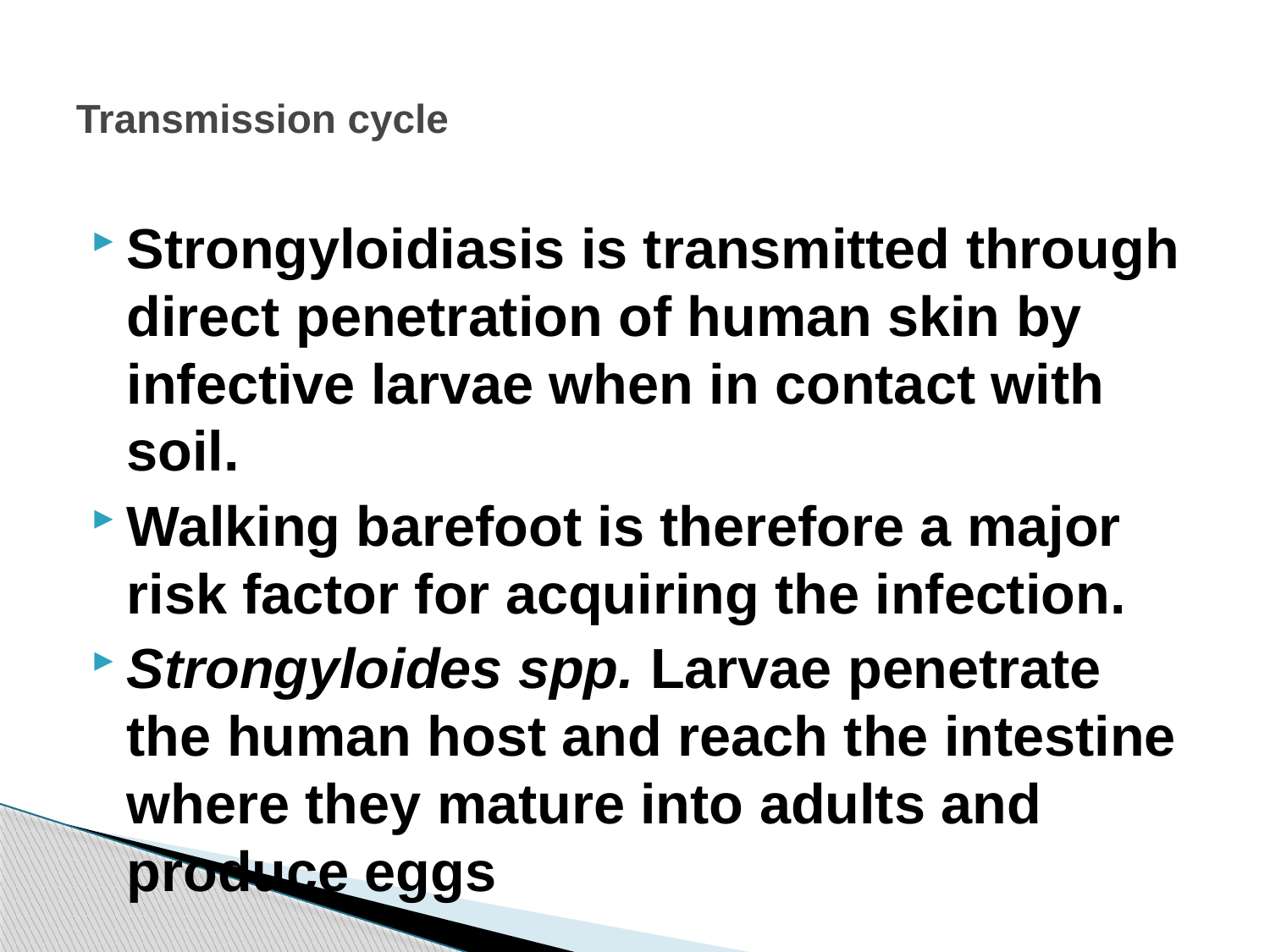

# Transmission cycle
Strongyloidiasis is transmitted through direct penetration of human skin by infective larvae when in contact with soil.
Walking barefoot is therefore a major risk factor for acquiring the infection.
Strongyloides spp. Larvae penetrate the human host and reach the intestine where they mature into adults and produce eggs